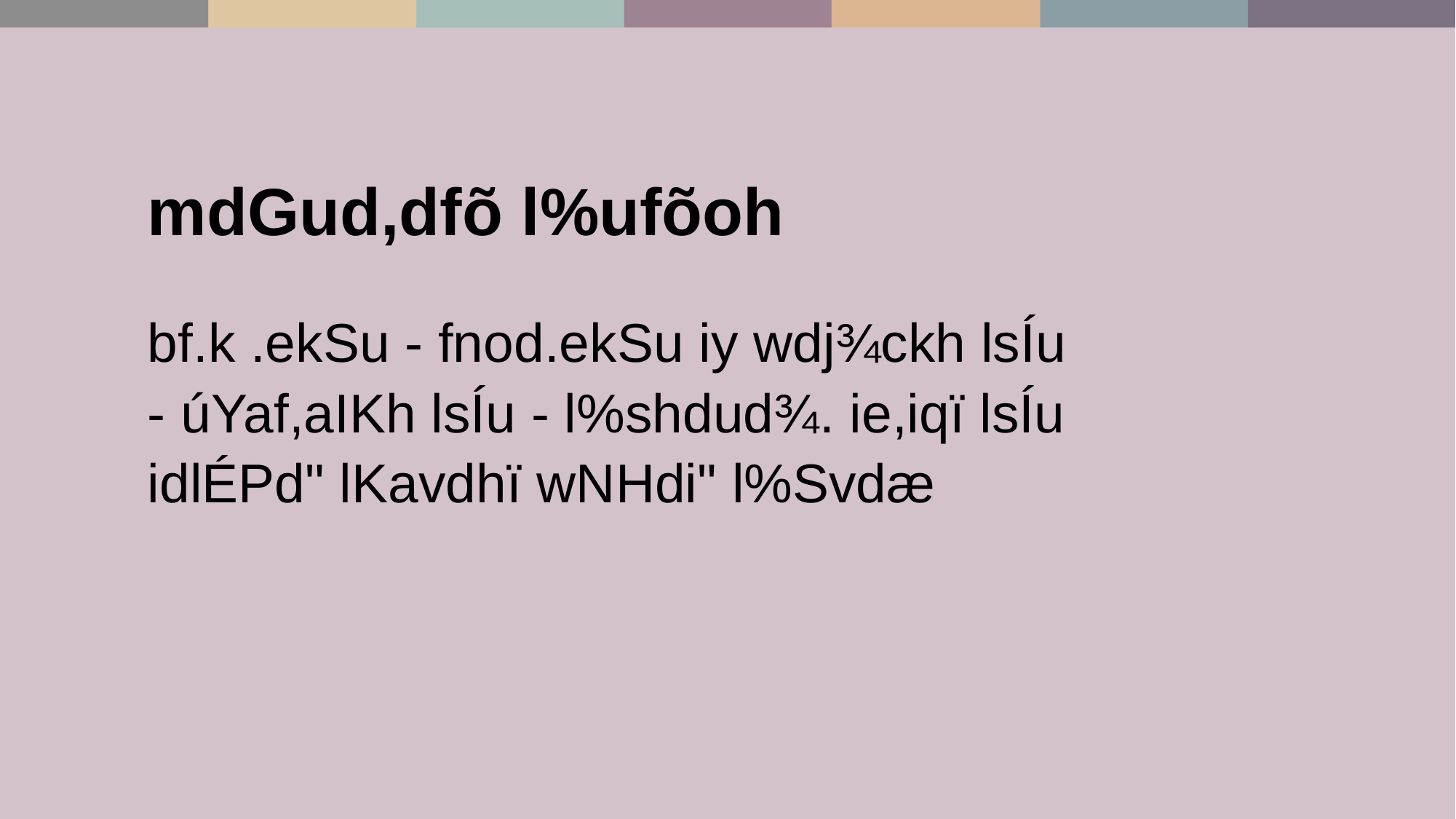

mdGud,dfõ l%ufõoh

bf.k .ekSu - fnod.ekSu iy wdj¾ckh lsÍu
- úYaf,aIKh lsÍu - l%shdud¾. ie,iqï lsÍu
idlÉPd" lKavdhï wNHdi" l%Svdæ